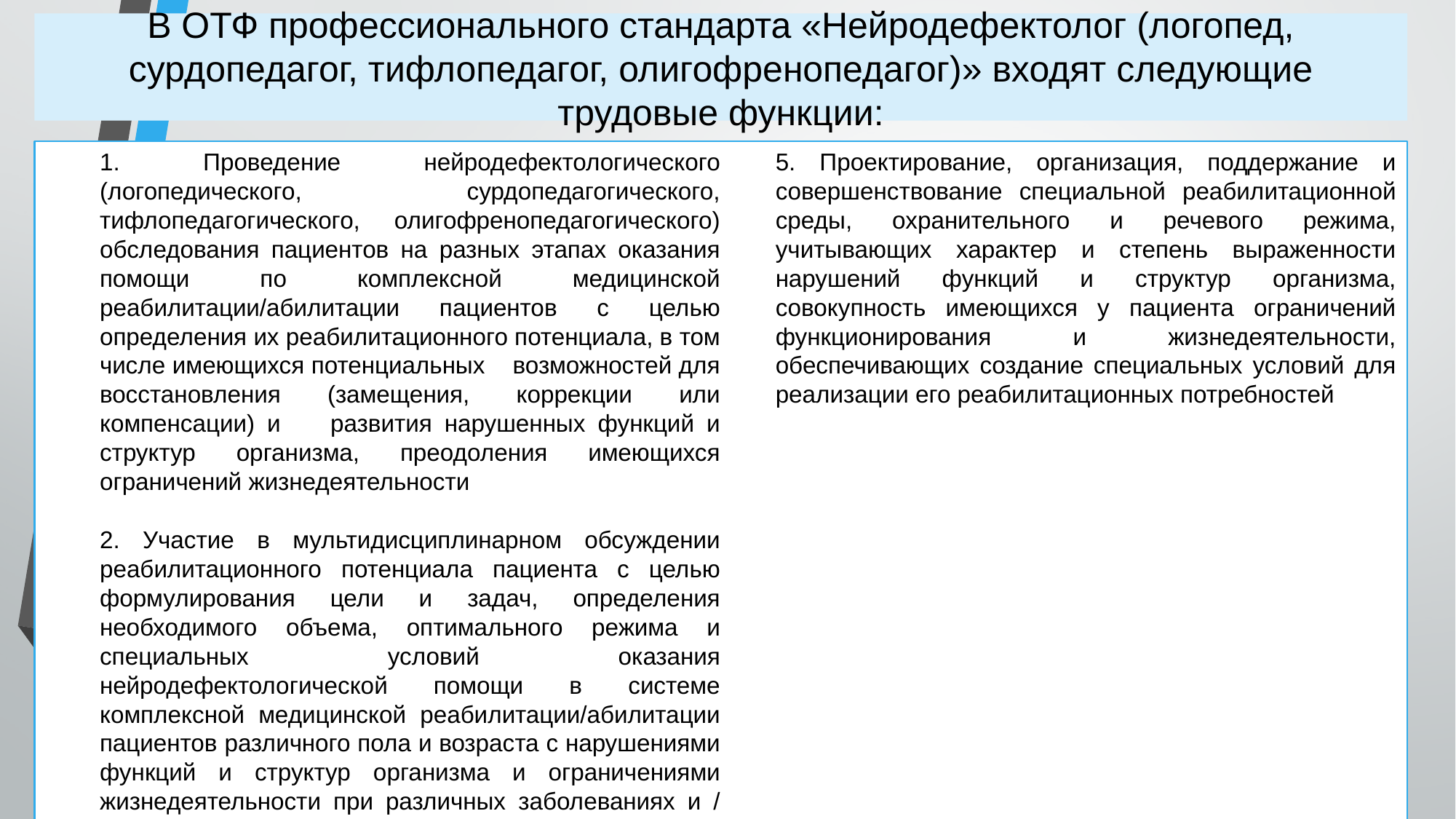

# В ОТФ профессионального стандарта «Нейродефектолог (логопед, сурдопедагог, тифлопедагог, олигофренопедагог)» входят следующие трудовые функции:
1. Проведение нейродефектологического (логопедического, сурдопедагогического, тифлопедагогического, олигофренопедагогического) обследования пациентов на разных этапах оказания помощи по комплексной медицинской реабилитации/абилитации пациентов с целью определения их реабилитационного потенциала, в том числе имеющихся потенциальных    возможностей для восстановления (замещения, коррекции или компенсации) и    развития нарушенных функций и структур организма, преодоления имеющихся ограничений жизнедеятельности

2. Участие в мультидисциплинарном обсуждении реабилитационного потенциала пациента с целью формулирования цели и задач, определения необходимого объема, оптимального режима и специальных условий оказания нейродефектологической помощи в системе комплексной медицинской реабилитации/абилитации пациентов различного пола и возраста с нарушениями функций и структур организма и ограничениями жизнедеятельности при различных заболеваниях и / или состояниях и повреждениях организма на разных этапах оказания помощи по комплексной медицинской реабилитации в медицинских организациях различного уровня; консультирование специалистов мультидисциплинарной реабилитационной бригады по вопросам оказания нейродефектологической помощи в системе комплексной медицинской реабилитации/абилитации
3. Составление индивидуальных программ нейродефектологической помощи (определение ее направлений, содержания, последовательности и сроков реализации, методов, технологий и оптимальных форм осуществления) в системе комплексной медицинской реабилитации/абилитации в зависимости от ее этапа и уровня медицинской организации или учреждения социальной защиты

4.  Назначение нейродефектологических занятий (процедур), соответствующих
  реабилитационным потребностям и возможностям (реабилитационному     потенциалу) пациентов различного пола и возраста с ограничениями жизнедеятельности, нарушениями функций и структур организма, этапу комплексной медицинской реабилитации/абилитации, уровню медицинской организации или учреждения социальной защиты

5. Проектирование, организация, поддержание и совершенствование специальной реабилитационной среды, охранительного и речевого режима, учитывающих характер и степень выраженности нарушений функций и структур организма, совокупность имеющихся у пациента ограничений функционирования и жизнедеятельности, обеспечивающих создание специальных условий для реализации его реабилитационных потребностей